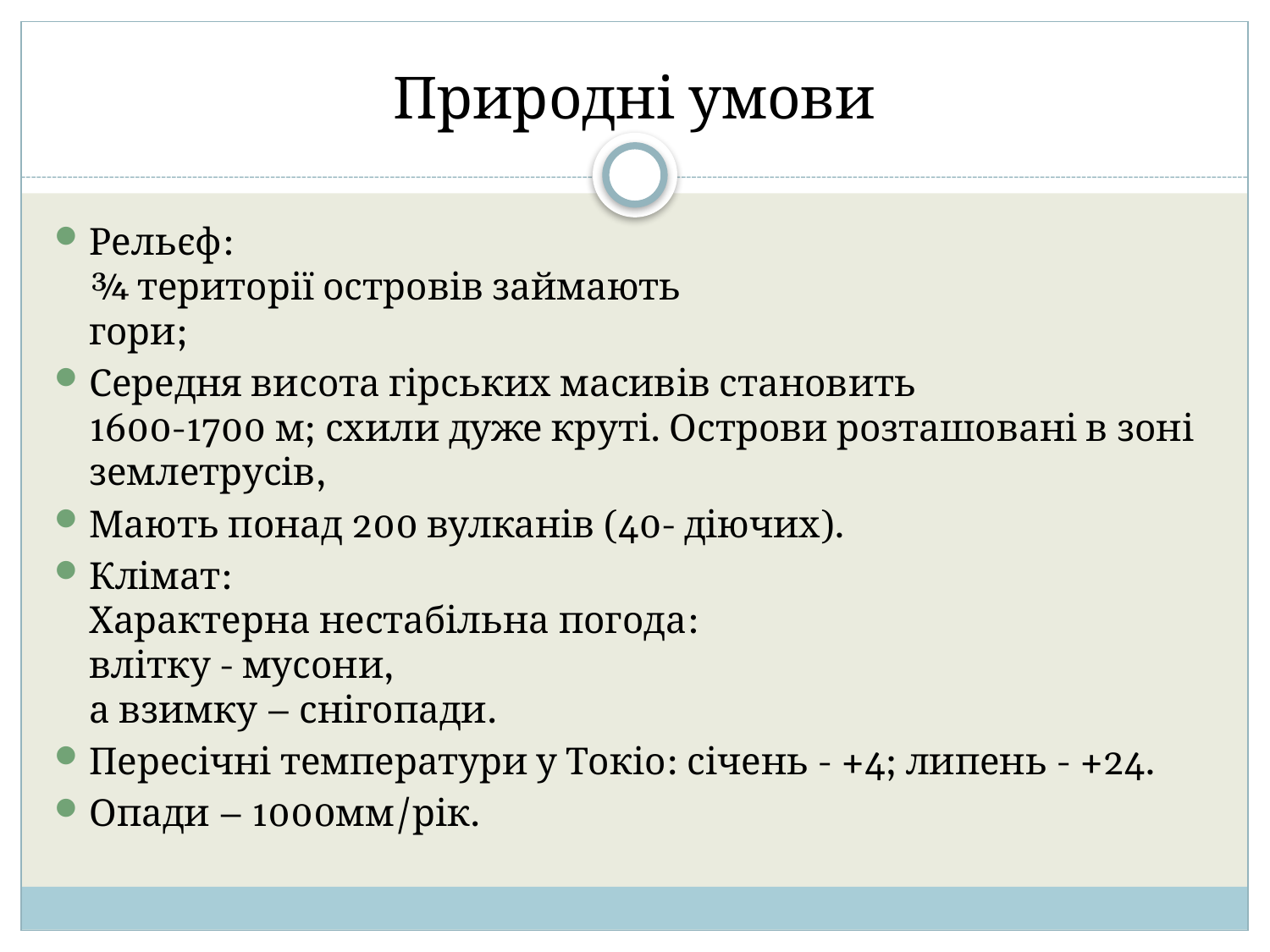

# Природні умови
Рельєф:
¾ території островів займають
гори;
Середня висота гірських масивів становить
1600-1700 м; схили дуже круті. Острови розташовані в зоні землетрусів,
Мають понад 200 вулканів (40- діючих).
Клімат:
Характерна нестабільна погода:
влітку - мусони,
а взимку – снігопади.
Пересічні температури у Токіо: січень - +4; липень - +24.
Опади – 1000мм/рік.